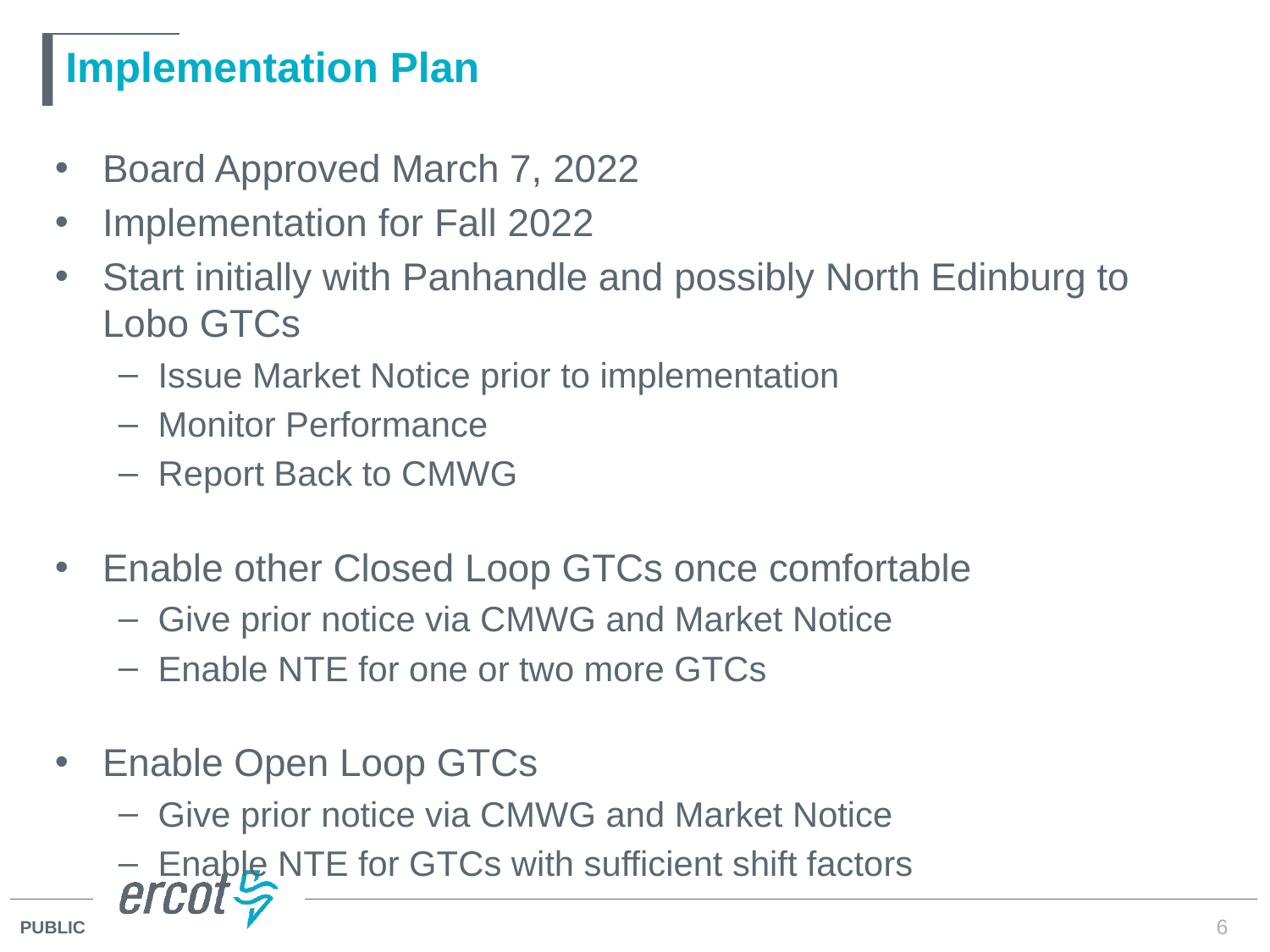

# Implementation Plan
Board Approved March 7, 2022
Implementation for Fall 2022
Start initially with Panhandle and possibly North Edinburg to Lobo GTCs
Issue Market Notice prior to implementation
Monitor Performance
Report Back to CMWG

Enable other Closed Loop GTCs once comfortable
Give prior notice via CMWG and Market Notice
Enable NTE for one or two more GTCs

Enable Open Loop GTCs
Give prior notice via CMWG and Market Notice
Enable NTE for GTCs with sufficient shift factors
6